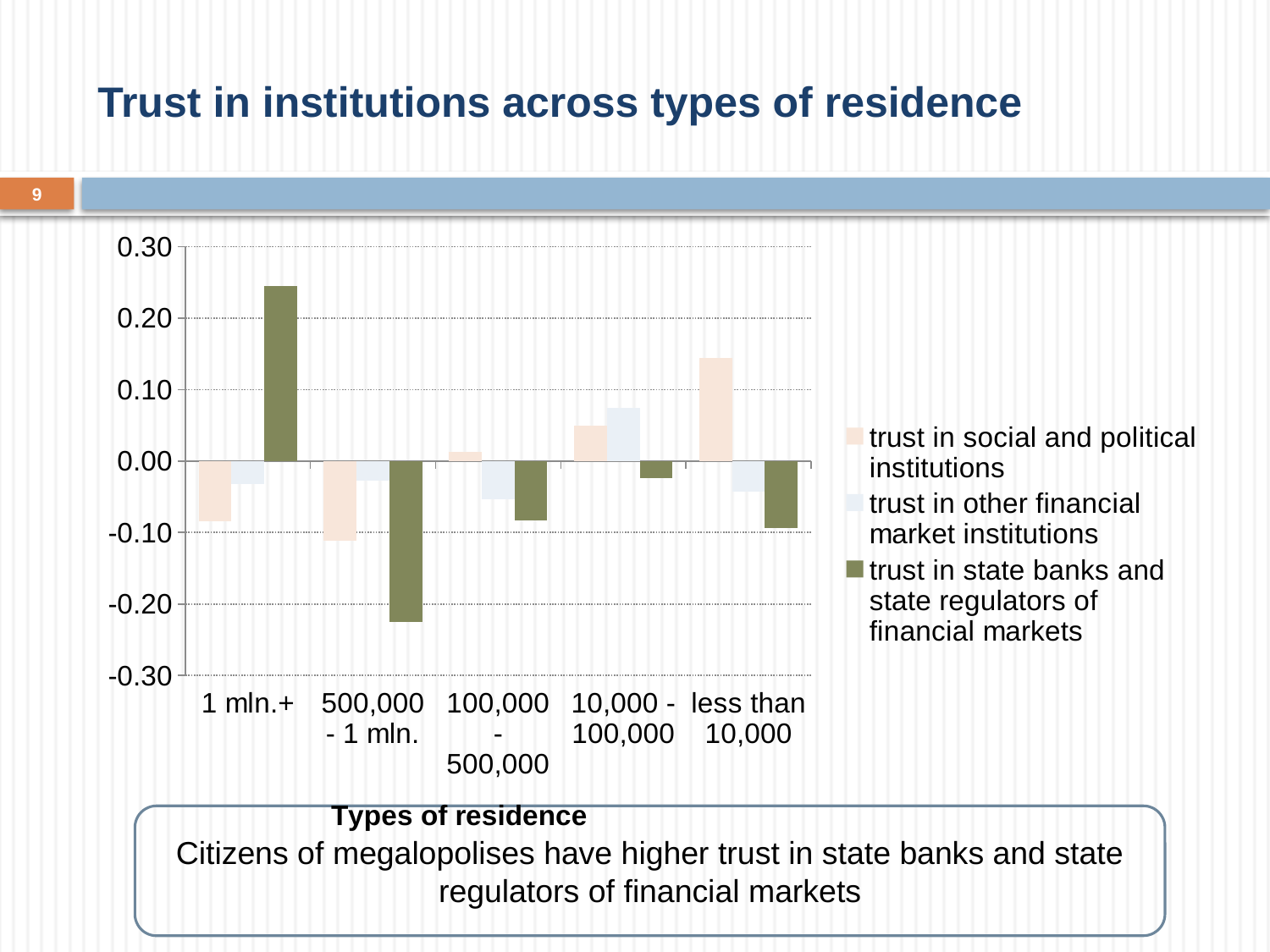

# Trust in institutions across types of residence
9

### Chart

| Category | trust in social and political institutions | trust in other financial market institutions  | trust in state banks and state regulators of financial markets |
|---|---|---|---|
| 1 mln.+ | -0.08383249835630618 | -0.031888373533479966 | 0.2451815162345878 |
| 500,000 - 1 mln. | -0.11112495948838386 | -0.027113126963611664 | -0.22474332063953062 |
| 100,000 - 500,000 | 0.012545180706186368 | -0.053325153651946046 | -0.08269067315081467 |
| 10,000 - 100,000 | 0.04910626003274839 | 0.07473653732381268 | -0.02362855279660727 |
| less than 10,000 | 0.14462228600641022 | -0.04312752877447621 | -0.0932680887672701 |
Citizens of megalopolises have higher trust in state banks and state regulators of financial markets